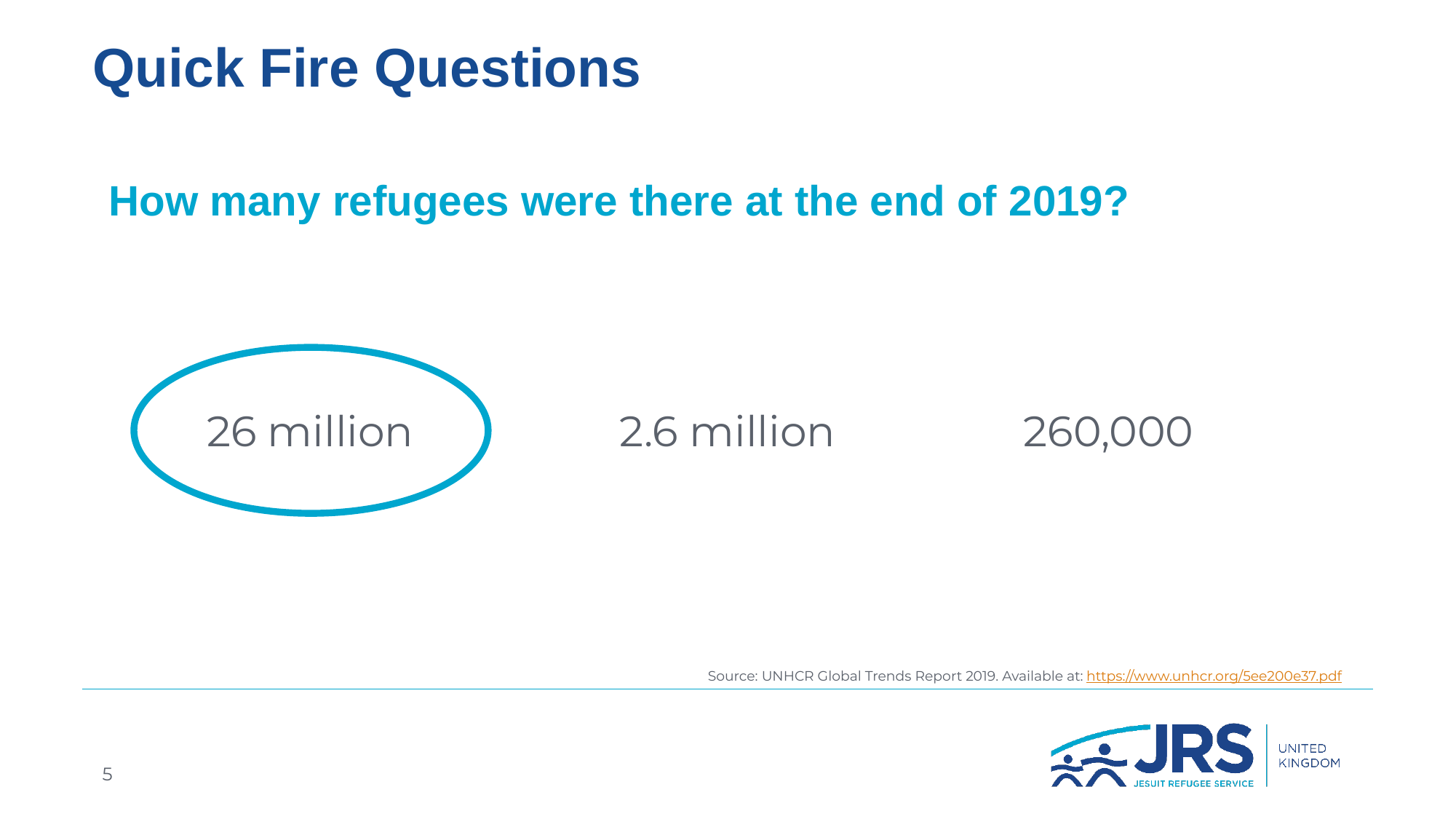

# Quick Fire Questions
How many refugees were there at the end of 2019?

26 million
2.6 million
260,000
Source: UNHCR Global Trends Report 2019. Available at: https://www.unhcr.org/5ee200e37.pdf
5